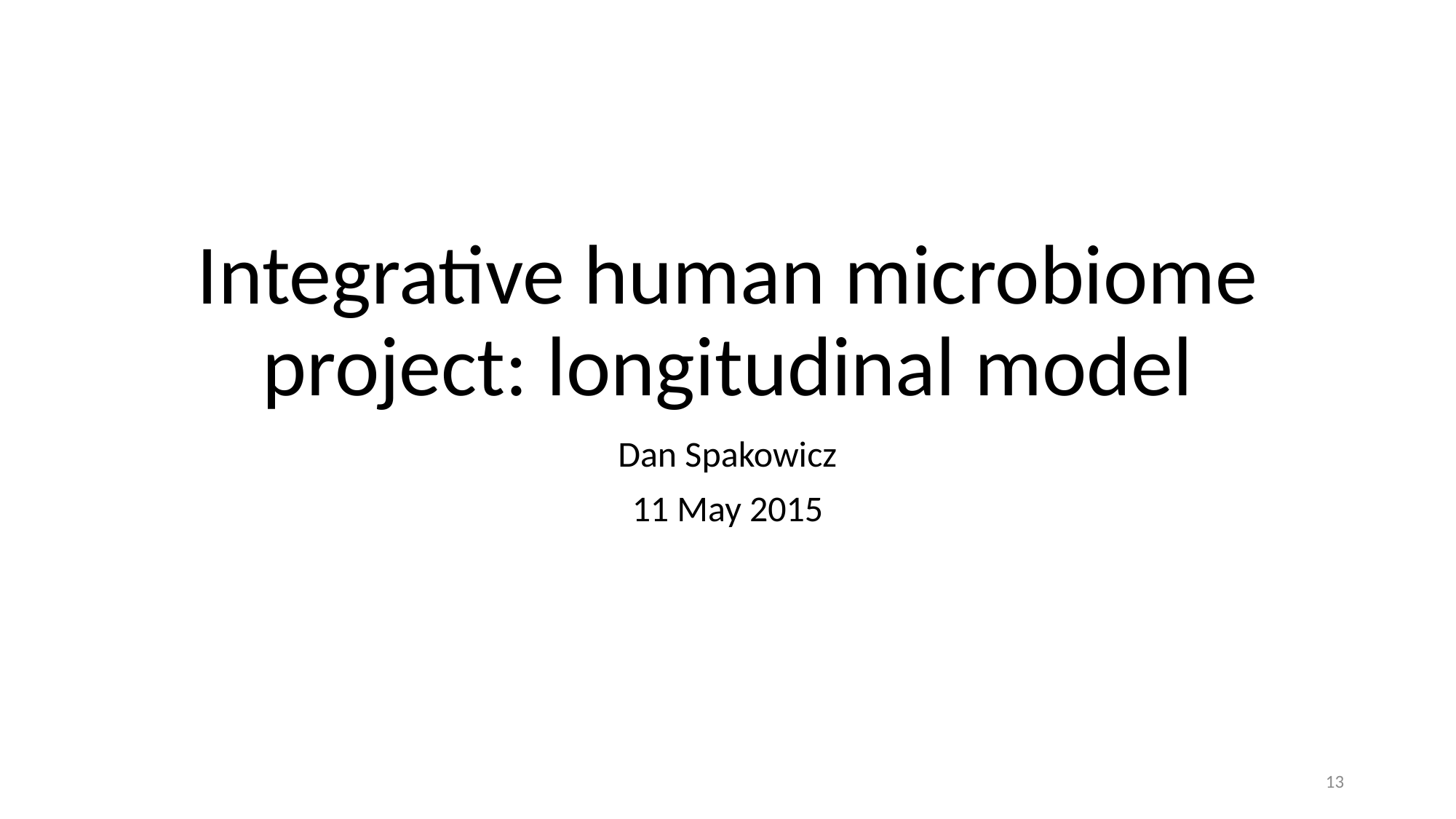

# Integrative human microbiome project: longitudinal model
Dan Spakowicz
11 May 2015
13